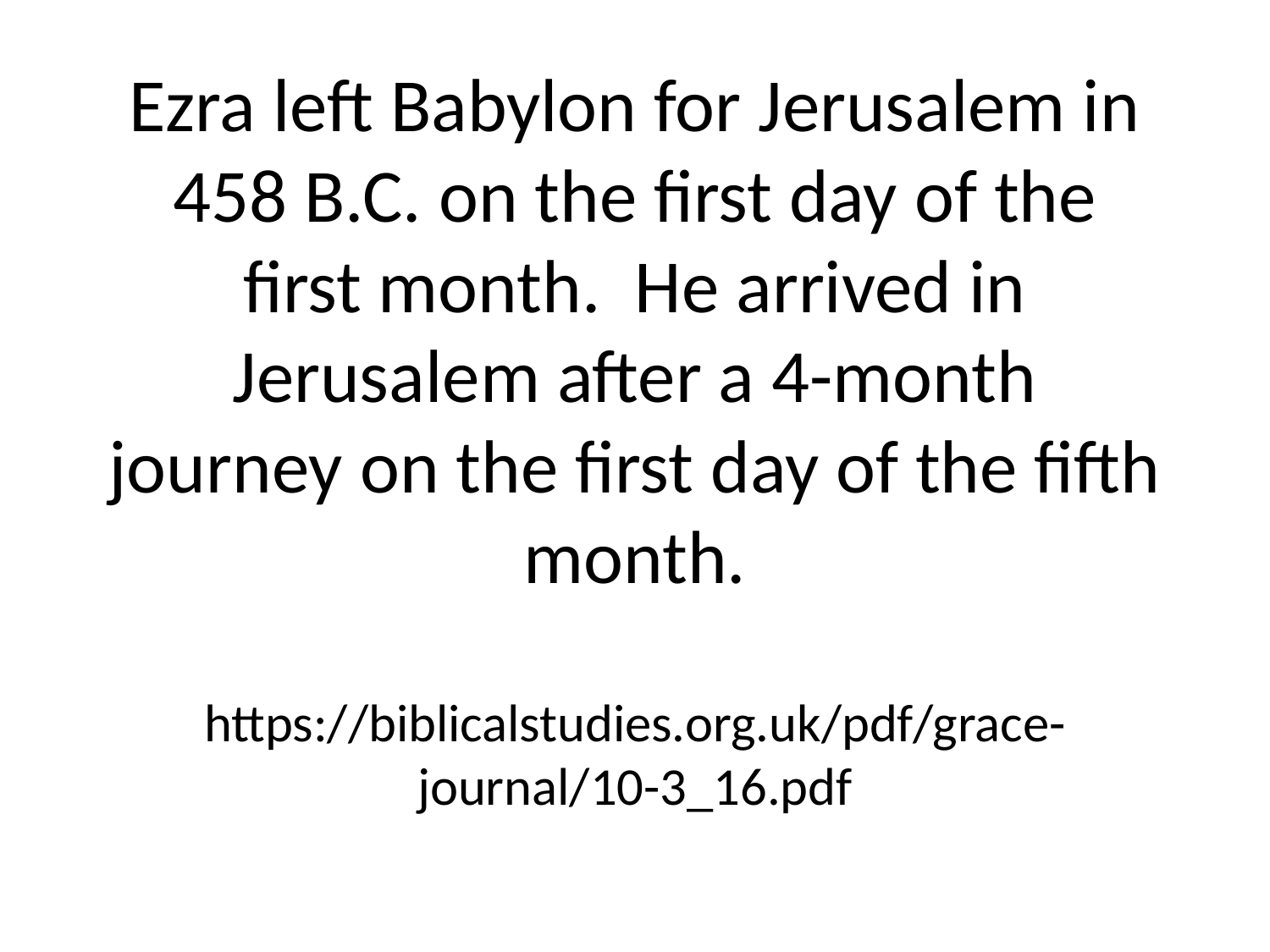

# Ezra left Babylon for Jerusalem in 458 B.C. on the first day of the first month.  He arrived in Jerusalem after a 4-month journey on the first day of the fifth month. https://biblicalstudies.org.uk/pdf/grace-journal/10-3_16.pdf